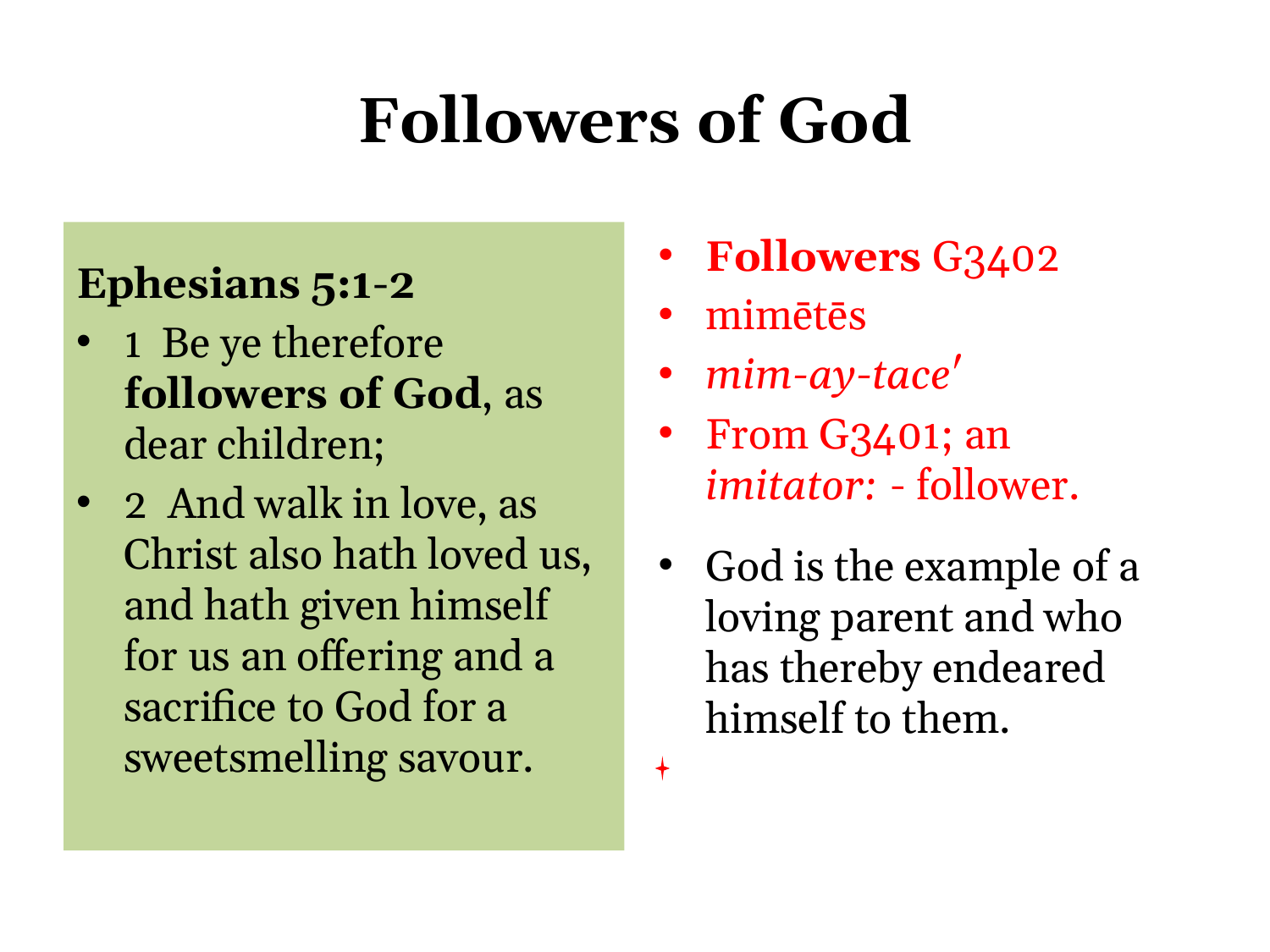

# Followers of God

Ephesians 5:1-2
1  Be ye therefore followers of God, as dear children;
2  And walk in love, as Christ also hath loved us, and hath given himself for us an offering and a sacrifice to God for a sweetsmelling savour.

Followers G3402
mimētēs
mim-ay-tace'
From G3401; an imitator: - follower.

God is the example of a loving parent and who has thereby endeared himself to them.